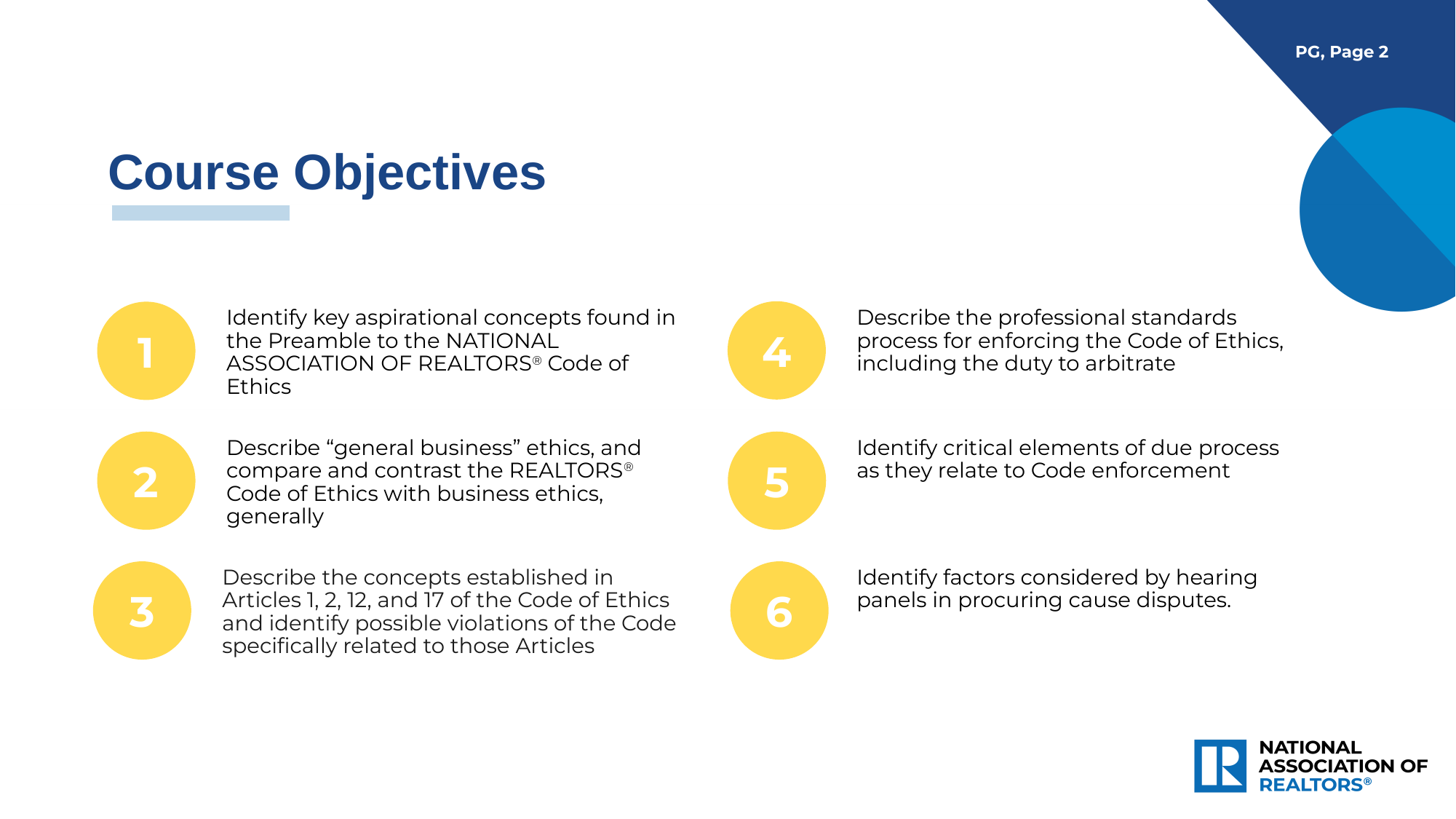

PG, Page 2
Course Objectives
4
1
Identify key aspirational concepts found in the Preamble to the NATIONAL ASSOCIATION OF REALTORS® Code of Ethics

Describe the professional standards process for enforcing the Code of Ethics, including the duty to arbitrate
2
Describe “general business” ethics, and compare and contrast the REALTORS® Code of Ethics with business ethics, generally

5
Identify critical elements of due process as they relate to Code enforcement
3
Describe the concepts established in Articles 1, 2, 12, and 17 of the Code of Ethics and identify possible violations of the Code specifically related to those Articles
6
Identify factors considered by hearing panels in procuring cause disputes.